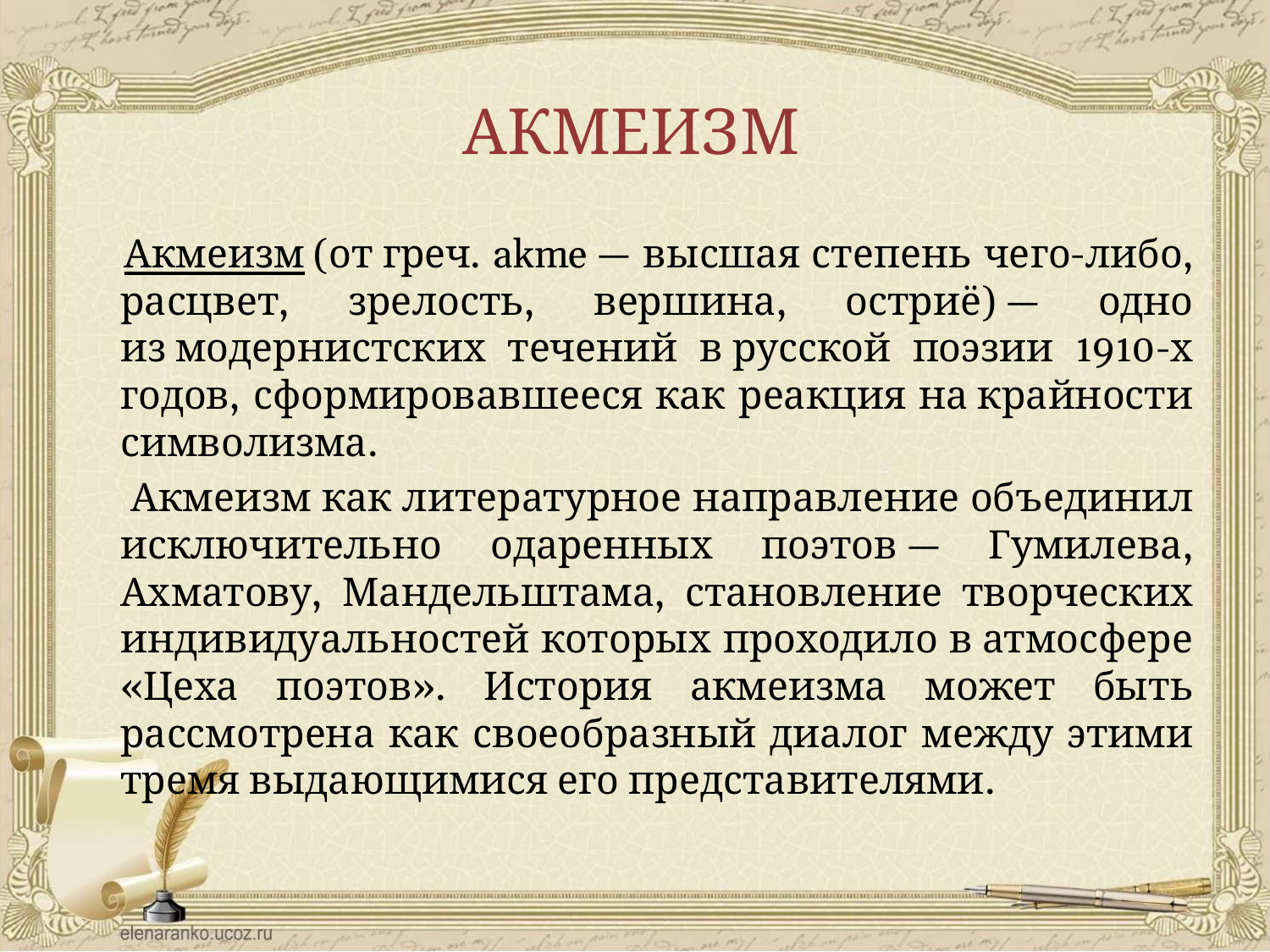

# АКМЕИЗМ
    Акмеизм (от греч. akme — высшая степень чего-либо, расцвет, зрелость, вершина, остриё) — одно из модернистских течений в русской поэзии 1910-х годов, сформировавшееся как реакция на крайности символизма.
     Акмеизм как литературное направление объединил исключительно одаренных поэтов — Гумилева, Ахматову, Мандельштама, становление творческих индивидуальностей которых проходило в атмосфере «Цеха поэтов». История акмеизма может быть рассмотрена как своеобразный диалог между этими тремя выдающимися его представителями.